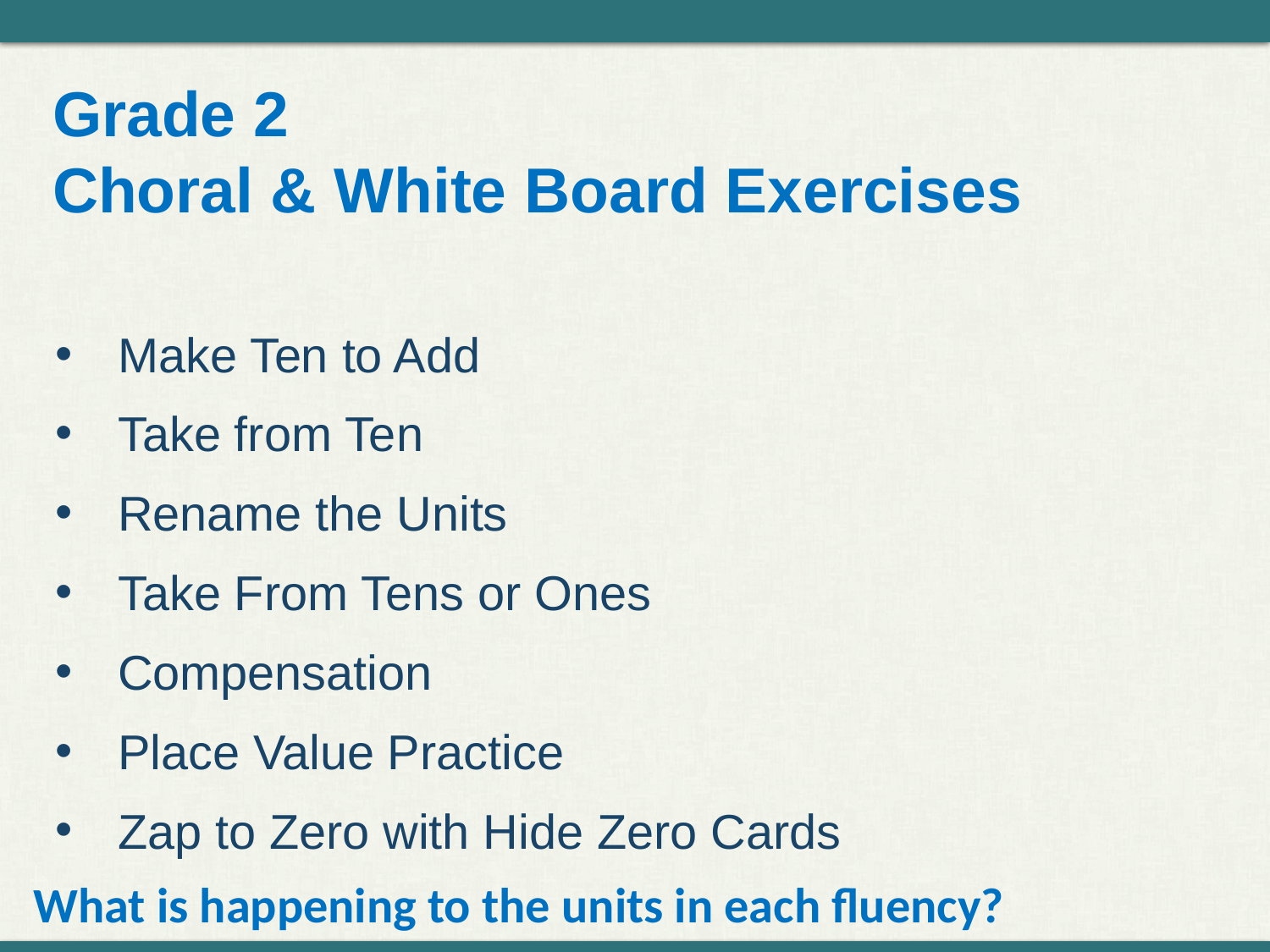

# Grade 2 Choral & White Board Exercises
Make Ten to Add
Take from Ten
Rename the Units
Take From Tens or Ones
Compensation
Place Value Practice
Zap to Zero with Hide Zero Cards

What is happening to the units in each fluency?